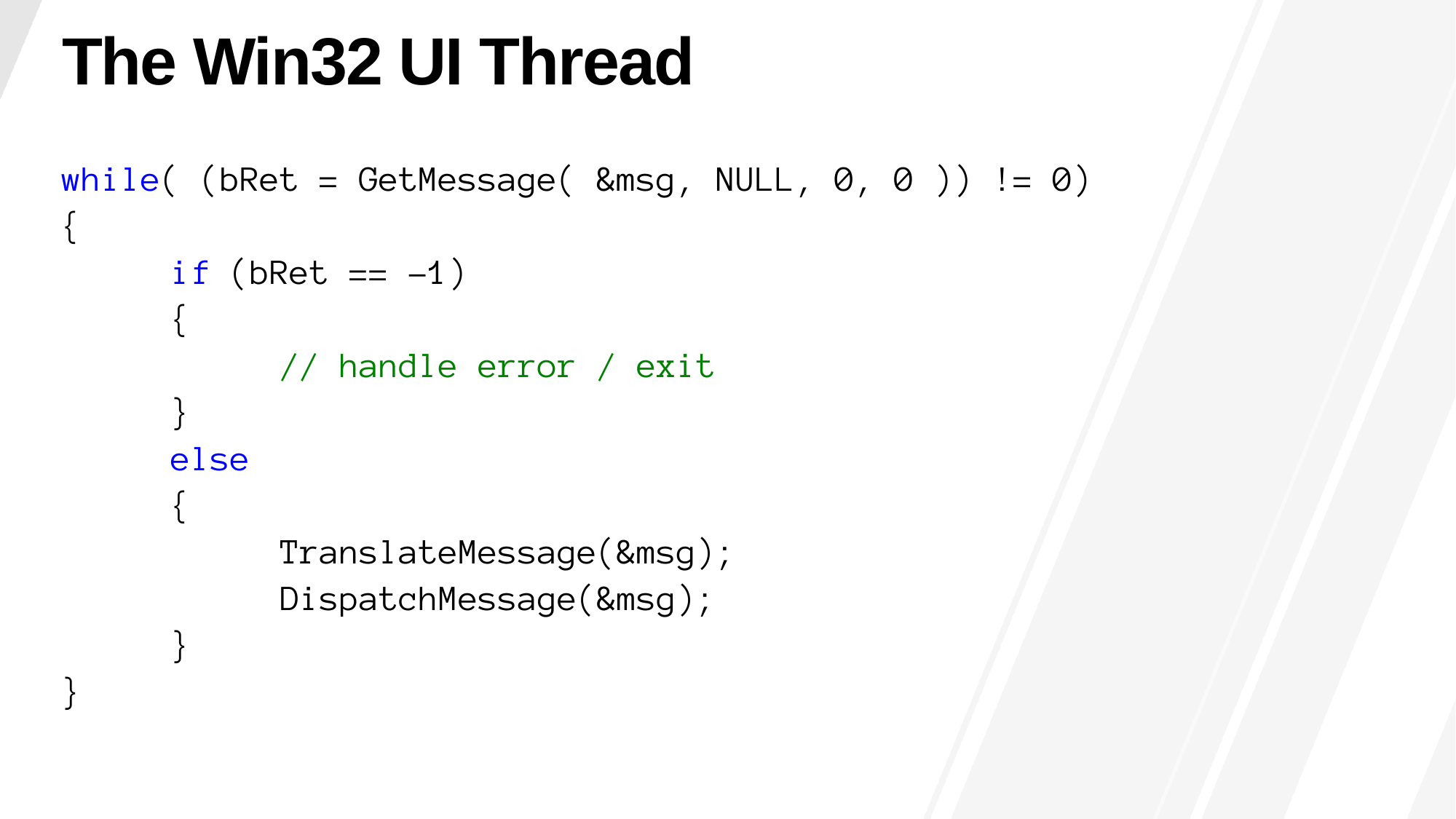

# The Win32 UI Thread
while( (bRet = GetMessage( &msg, NULL, 0, 0 )) != 0)
{
	if (bRet == -1)
	{
		// handle error / exit
	}
	else
	{
		TranslateMessage(&msg);
		DispatchMessage(&msg);
	}
}